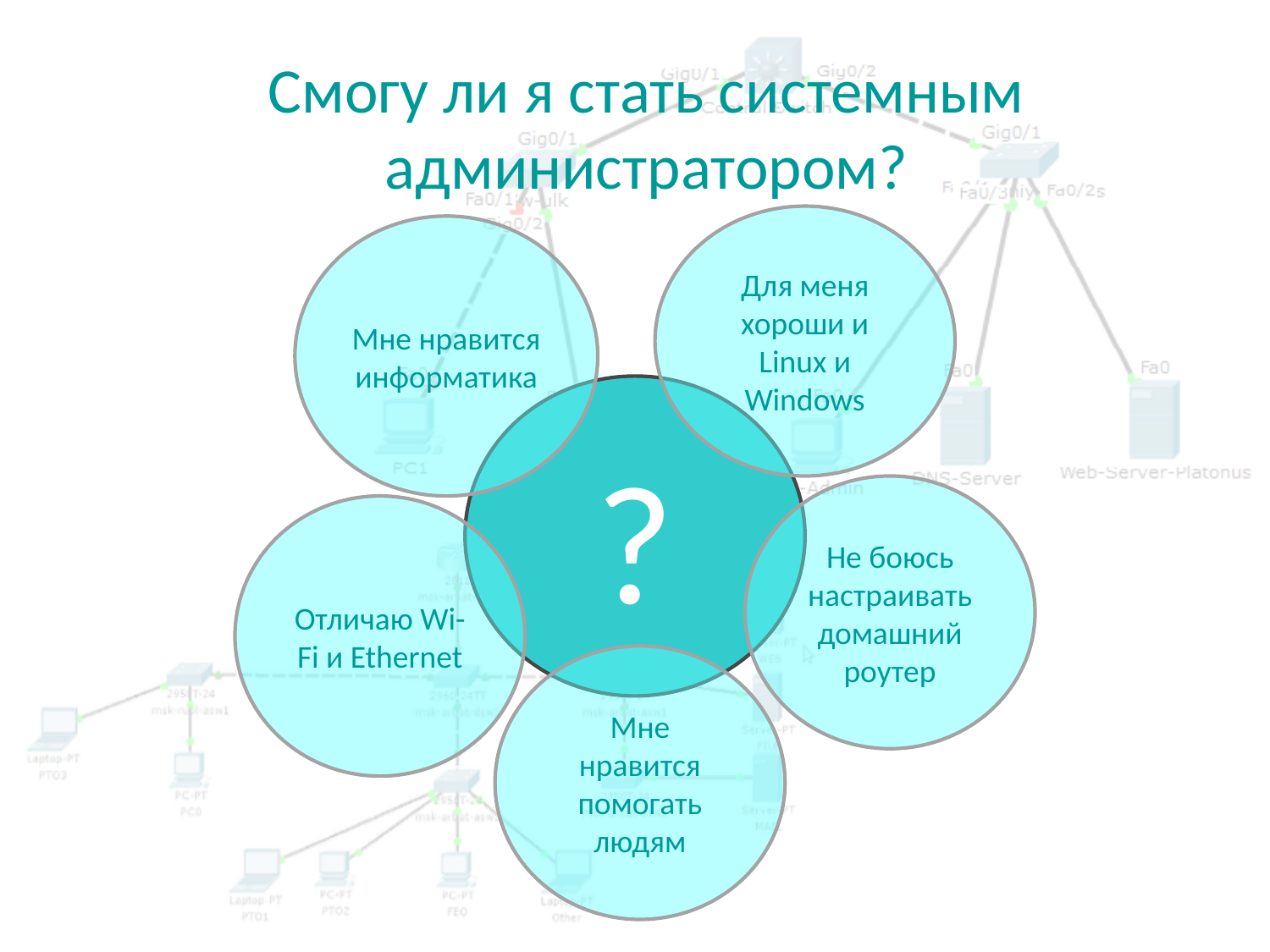

# Смогу ли я стать системным администратором?
Для меня хороши и Linux и Windows
Мне нравится информатика
?
Не боюсь настраивать домашний роутер
Отличаю Wi-Fi и Ethernet
Мне нравится помогать людям